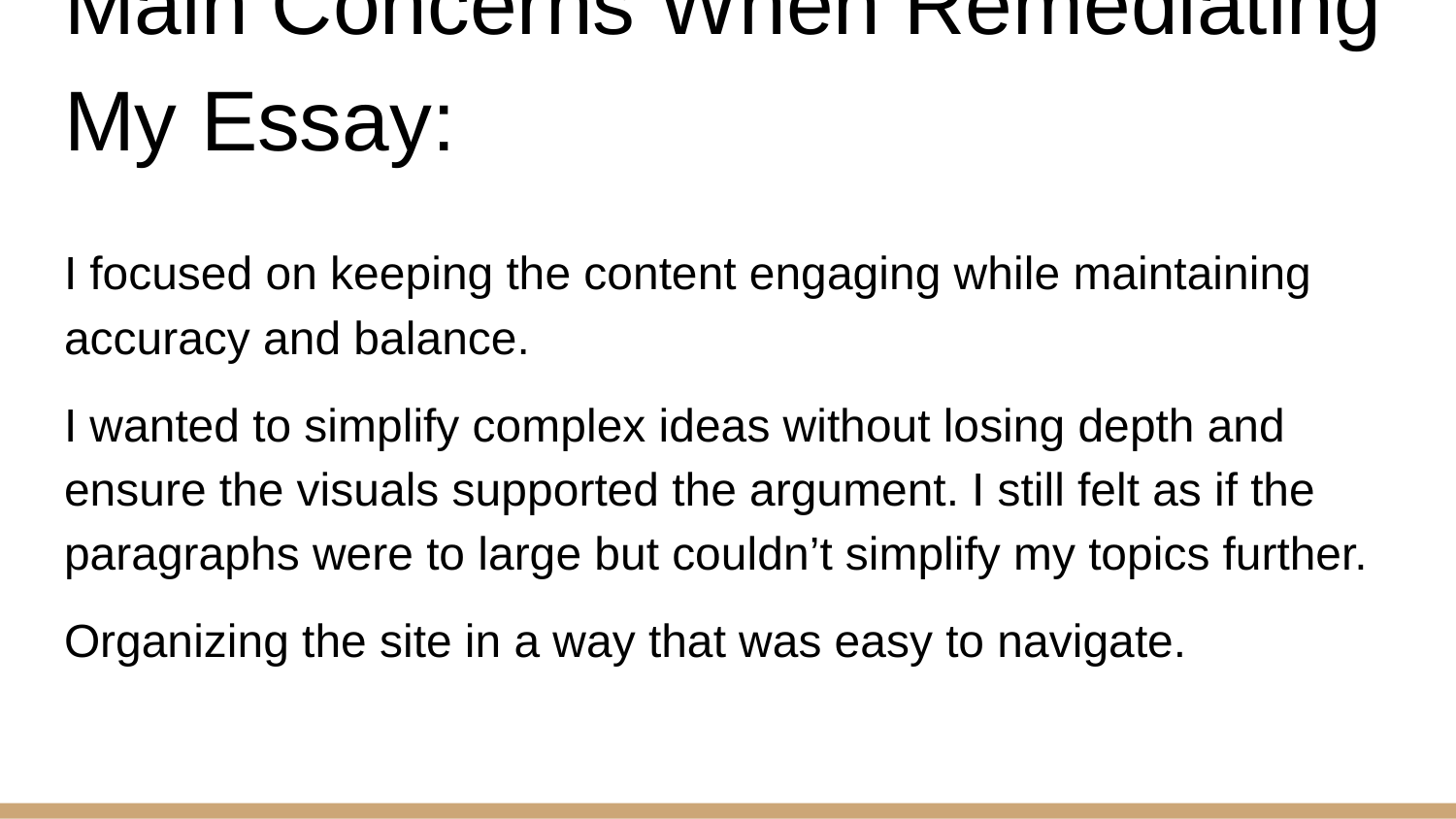

# Main Concerns When Remediating My Essay:
I focused on keeping the content engaging while maintaining accuracy and balance.
I wanted to simplify complex ideas without losing depth and ensure the visuals supported the argument. I still felt as if the paragraphs were to large but couldn’t simplify my topics further.
Organizing the site in a way that was easy to navigate.